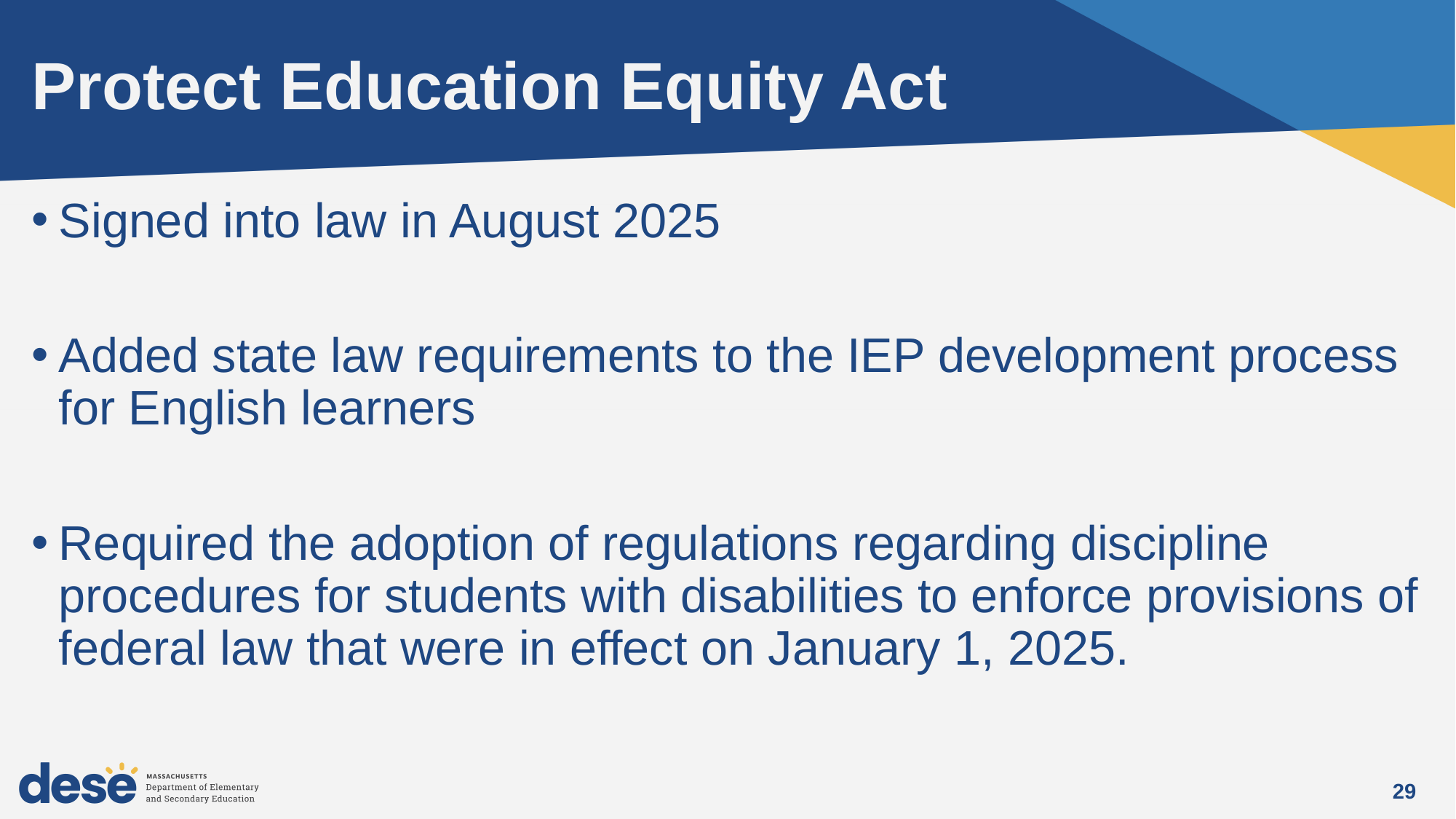

# Protect Education Equity Act
Signed into law in August 2025

Added state law requirements to the IEP development process for English learners

Required the adoption of regulations regarding discipline procedures for students with disabilities to enforce provisions of federal law that were in effect on January 1, 2025.
29